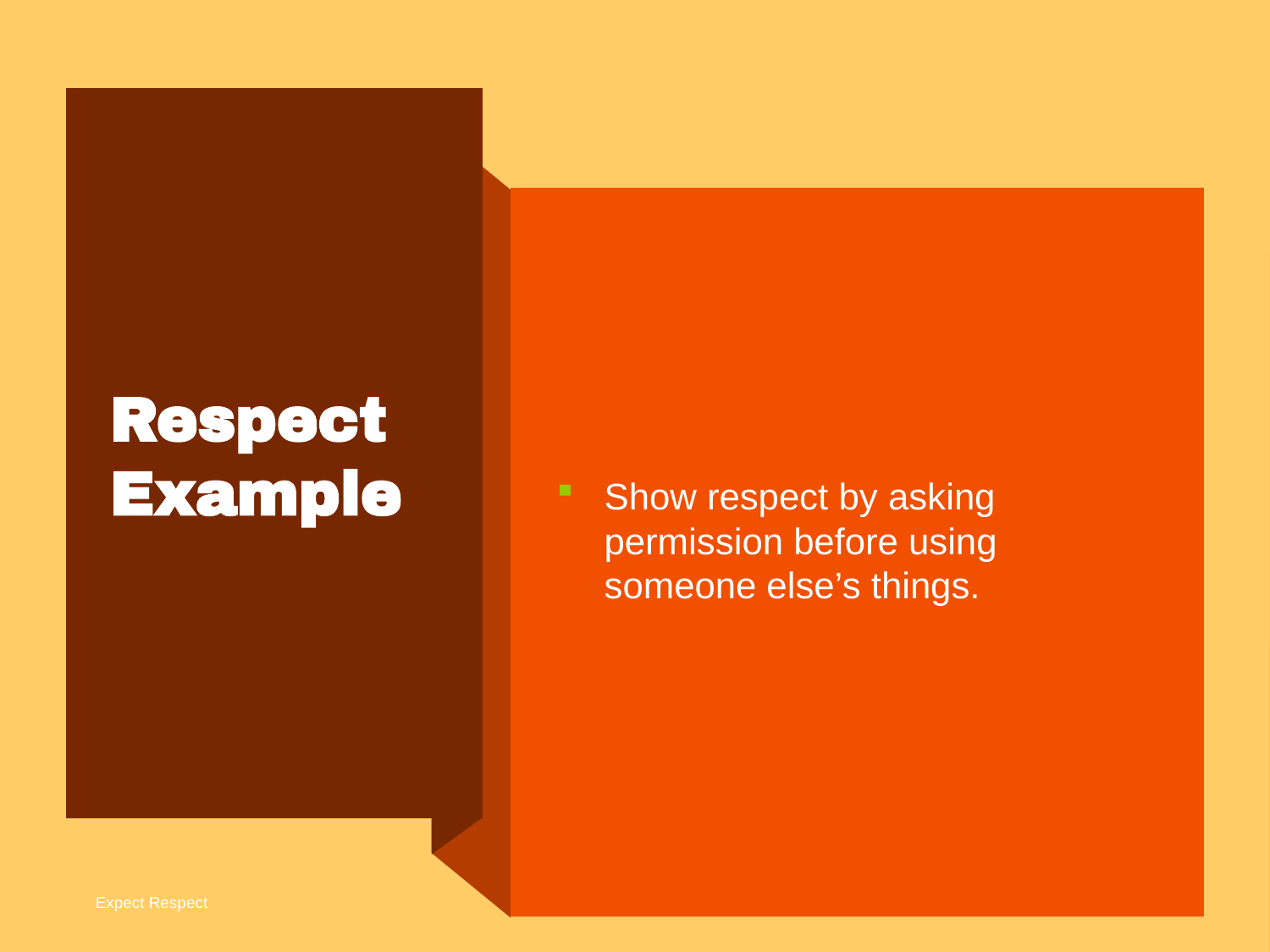

# Respect Example

Show respect by asking permission before using someone else’s things.
Expect Respect